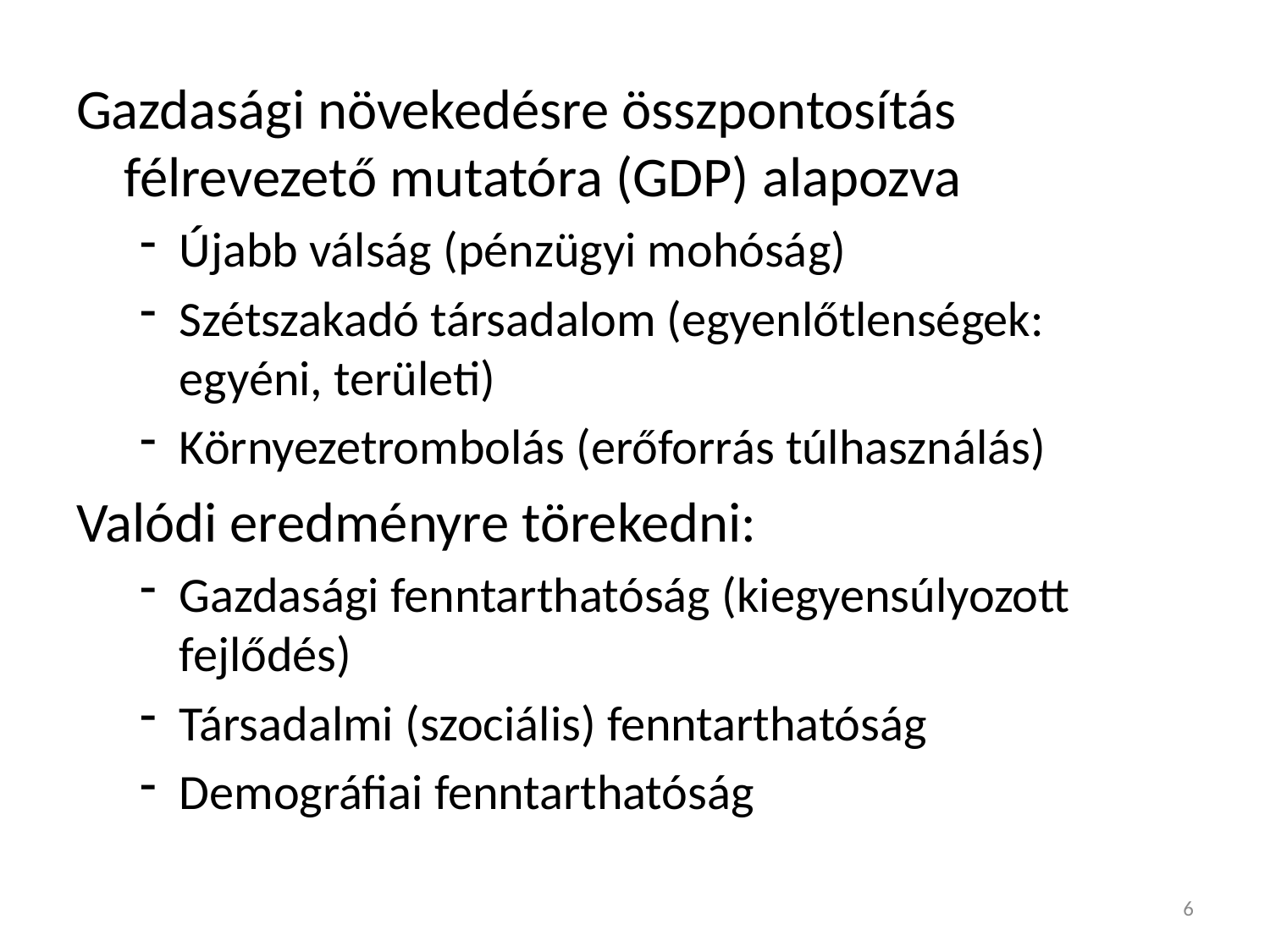

Gazdasági növekedésre összpontosítás félrevezető mutatóra (GDP) alapozva
Újabb válság (pénzügyi mohóság)
Szétszakadó társadalom (egyenlőtlenségek: egyéni, területi)
Környezetrombolás (erőforrás túlhasználás)
Valódi eredményre törekedni:
Gazdasági fenntarthatóság (kiegyensúlyozott fejlődés)
Társadalmi (szociális) fenntarthatóság
Demográfiai fenntarthatóság
6